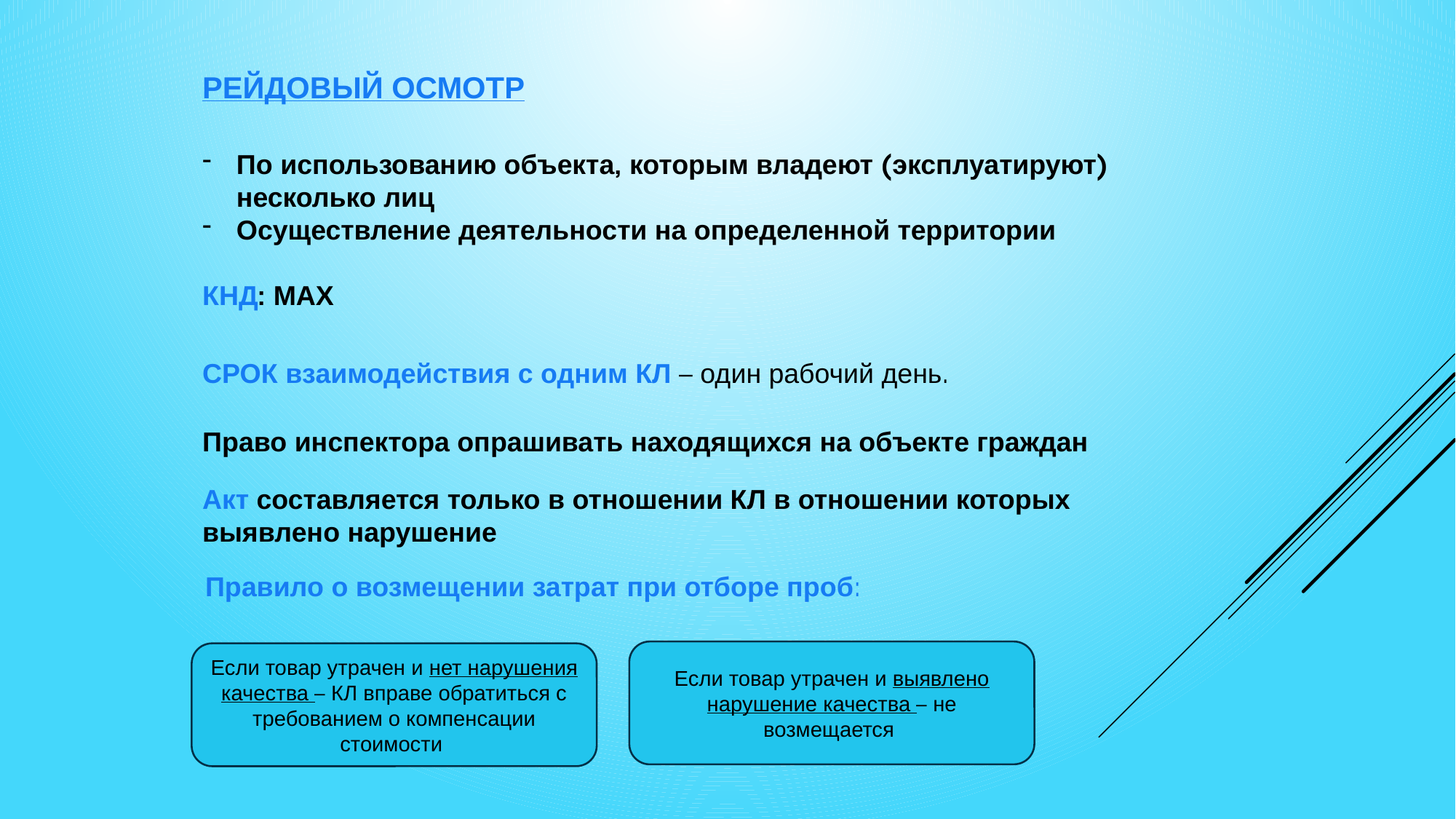

РЕЙДОВЫЙ ОСМОТР
По использованию объекта, которым владеют (эксплуатируют) несколько лиц
Осуществление деятельности на определенной территории

КНД: МАХ

СРОК взаимодействия с одним КЛ – один рабочий день.
Право инспектора опрашивать находящихся на объекте граждан
Акт составляется только в отношении КЛ в отношении которых выявлено нарушение
Правило о возмещении затрат при отборе проб:
Если товар утрачен и выявлено нарушение качества – не возмещается
Если товар утрачен и нет нарушения качества – КЛ вправе обратиться с требованием о компенсации стоимости